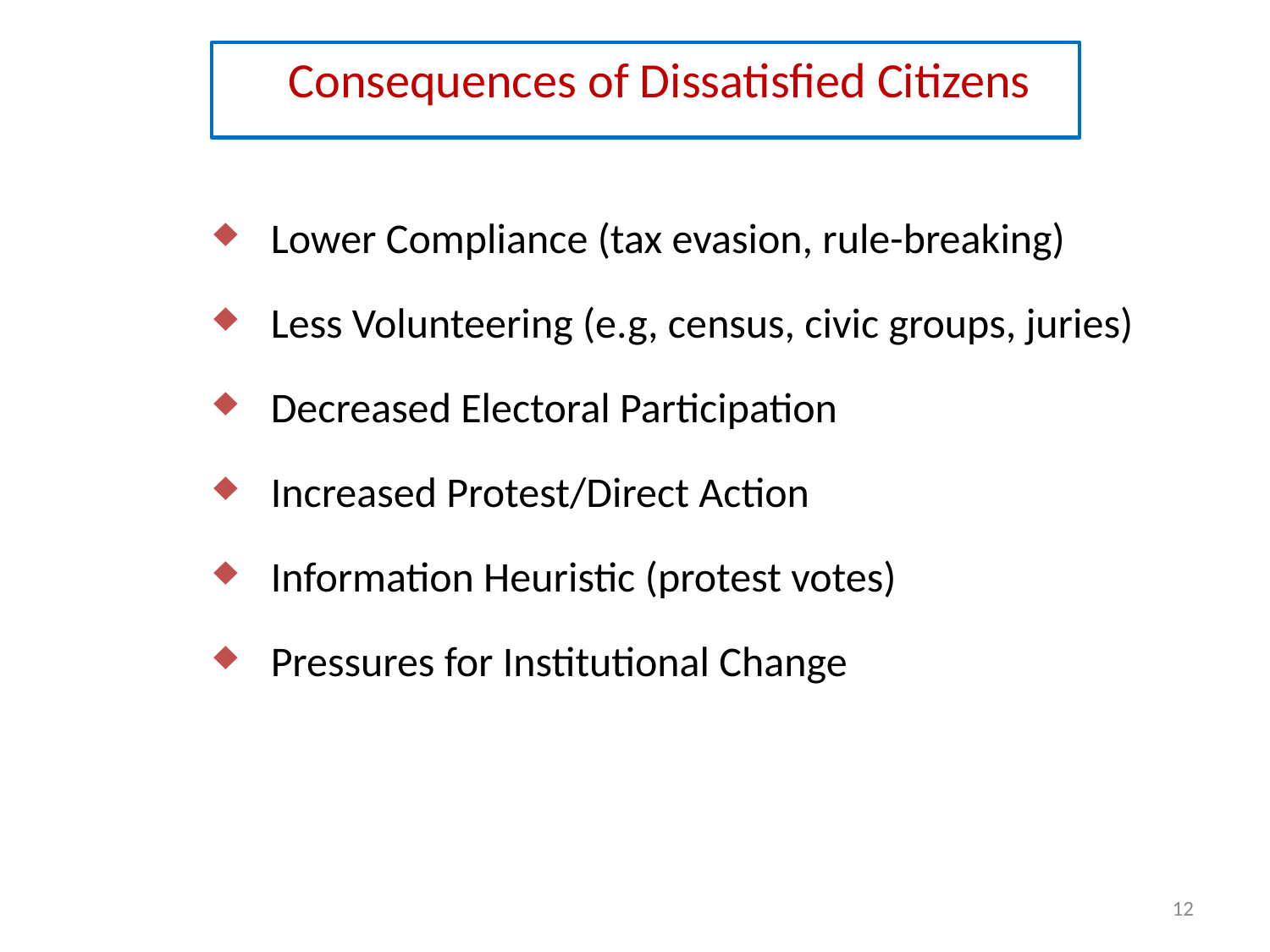

Consequences of Dissatisfied Citizens
 Lower Compliance (tax evasion, rule-breaking)
 Less Volunteering (e.g, census, civic groups, juries)
 Decreased Electoral Participation
 Increased Protest/Direct Action
 Information Heuristic (protest votes)
 Pressures for Institutional Change
12